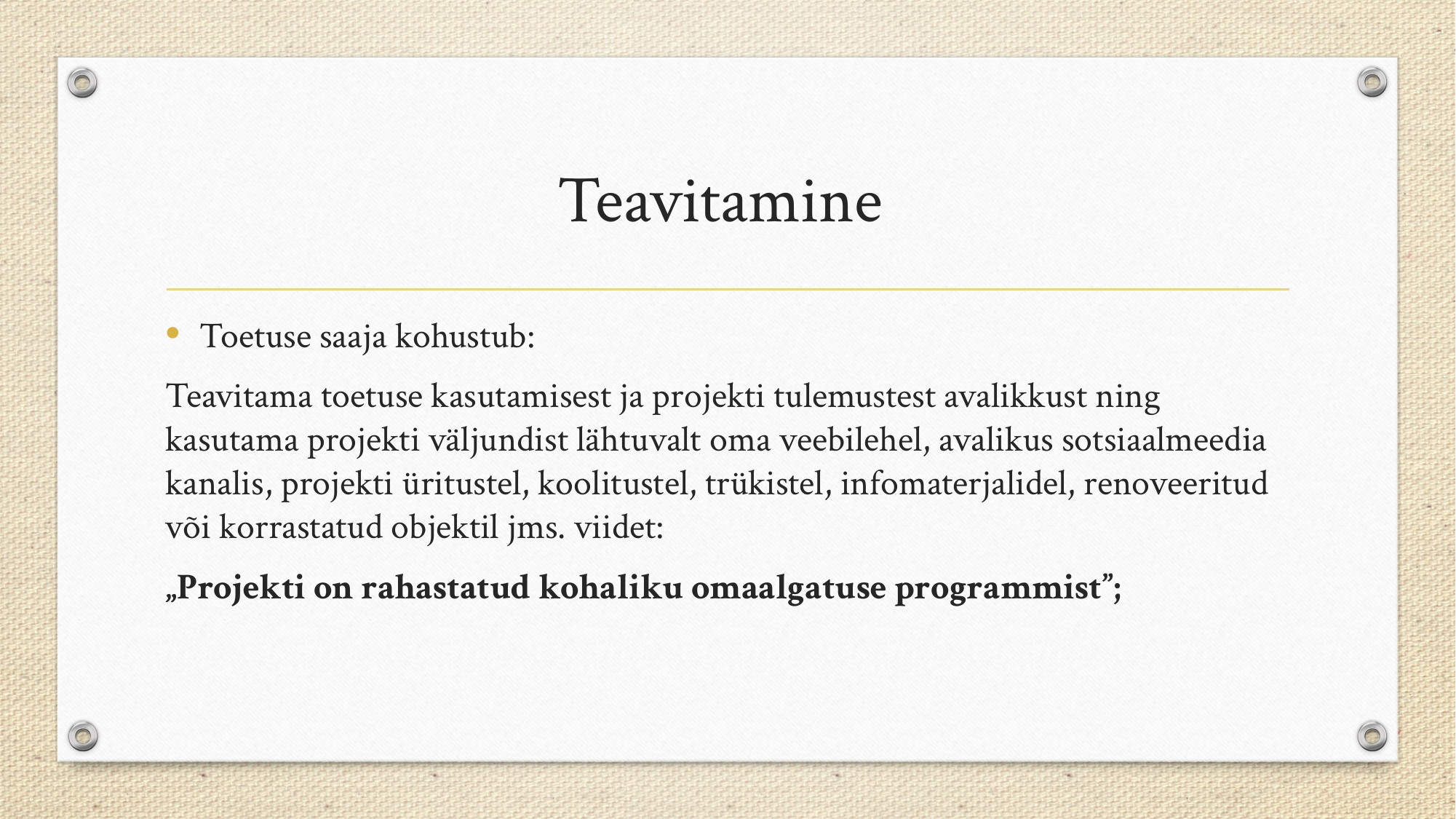

# Teavitamine
Toetuse saaja kohustub:
Teavitama toetuse kasutamisest ja projekti tulemustest avalikkust ning kasutama projekti väljundist lähtuvalt oma veebilehel, avalikus sotsiaalmeedia kanalis, projekti üritustel, koolitustel, trükistel, infomaterjalidel, renoveeritud või korrastatud objektil jms. viidet:
„Projekti on rahastatud kohaliku omaalgatuse programmist”;